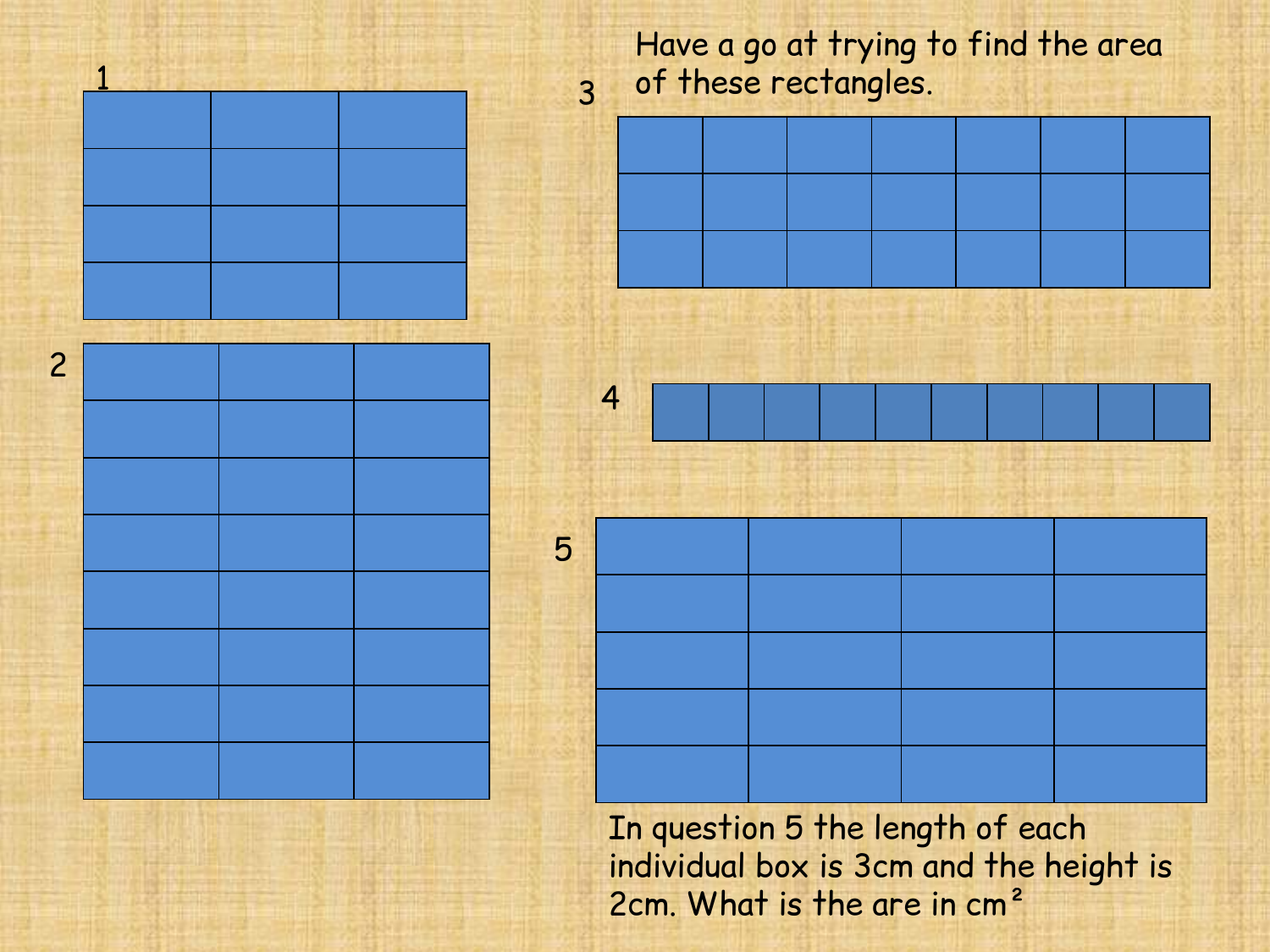

Have a go at trying to find the area of these rectangles.
1
3
|  |  |  |
| --- | --- | --- |
|  |  |  |
|  |  |  |
|  |  |  |
|  |  |  |  |  |  |  |
| --- | --- | --- | --- | --- | --- | --- |
|  |  |  |  |  |  |  |
|  |  |  |  |  |  |  |
2
|  |  |  |
| --- | --- | --- |
|  |  |  |
|  |  |  |
|  |  |  |
|  |  |  |
|  |  |  |
|  |  |  |
|  |  |  |
4
|  |  |  |  |  |  |  |  |  |  |
| --- | --- | --- | --- | --- | --- | --- | --- | --- | --- |
|  |  |  |  |
| --- | --- | --- | --- |
|  |  |  |  |
|  |  |  |  |
|  |  |  |  |
|  |  |  |  |
5
In question 5 the length of each individual box is 3cm and the height is 2cm. What is the are in cm²